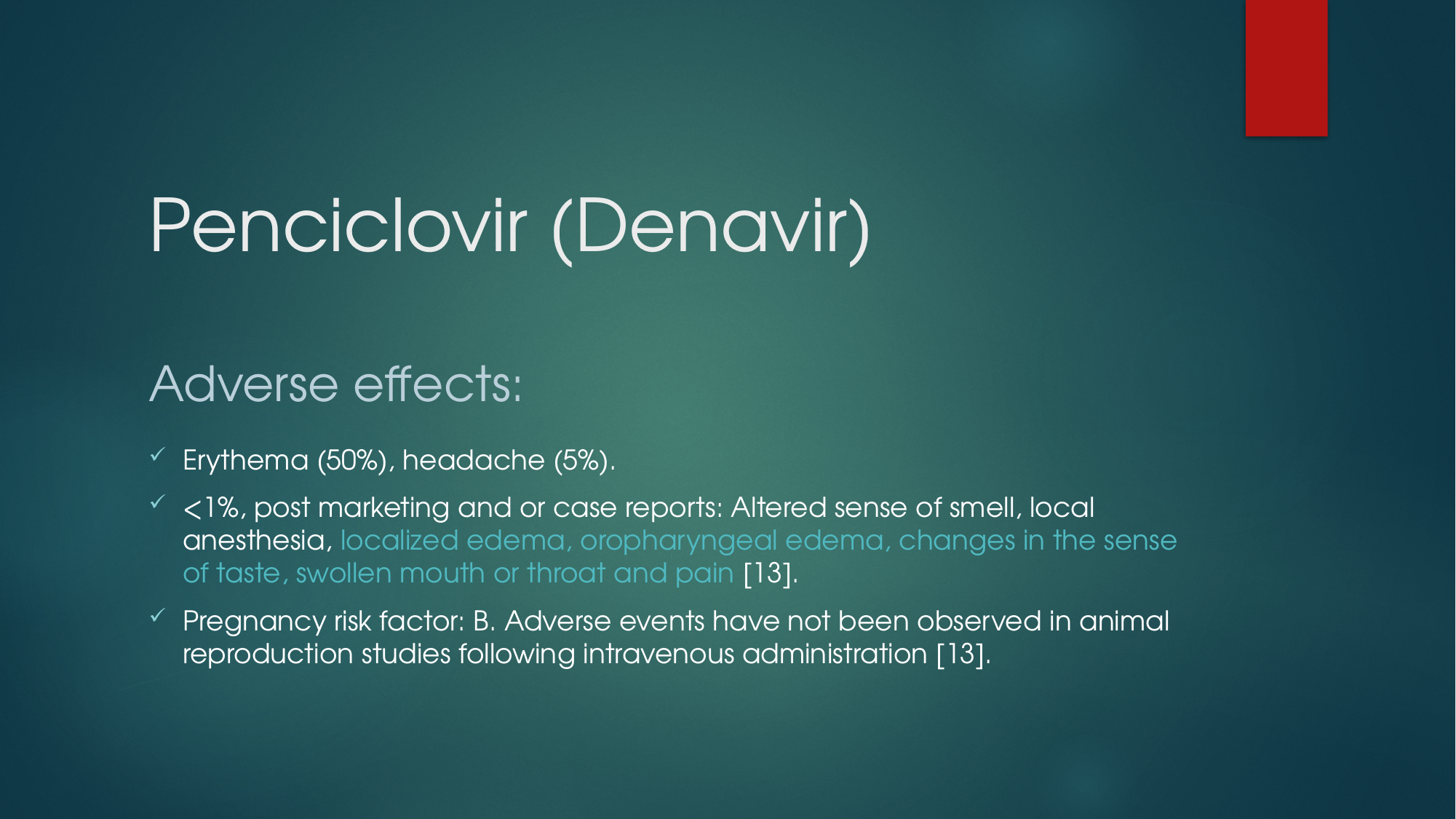

# Penciclovir (Denavir) Adverse effects:
Erythema (50%), headache (5%).
<1%, post marketing and or case reports: Altered sense of smell, local anesthesia, localized edema, oropharyngeal edema, changes in the sense of taste, swollen mouth or throat and pain [13].
Pregnancy risk factor: B. Adverse events have not been observed in animal reproduction studies following intravenous administration [13].